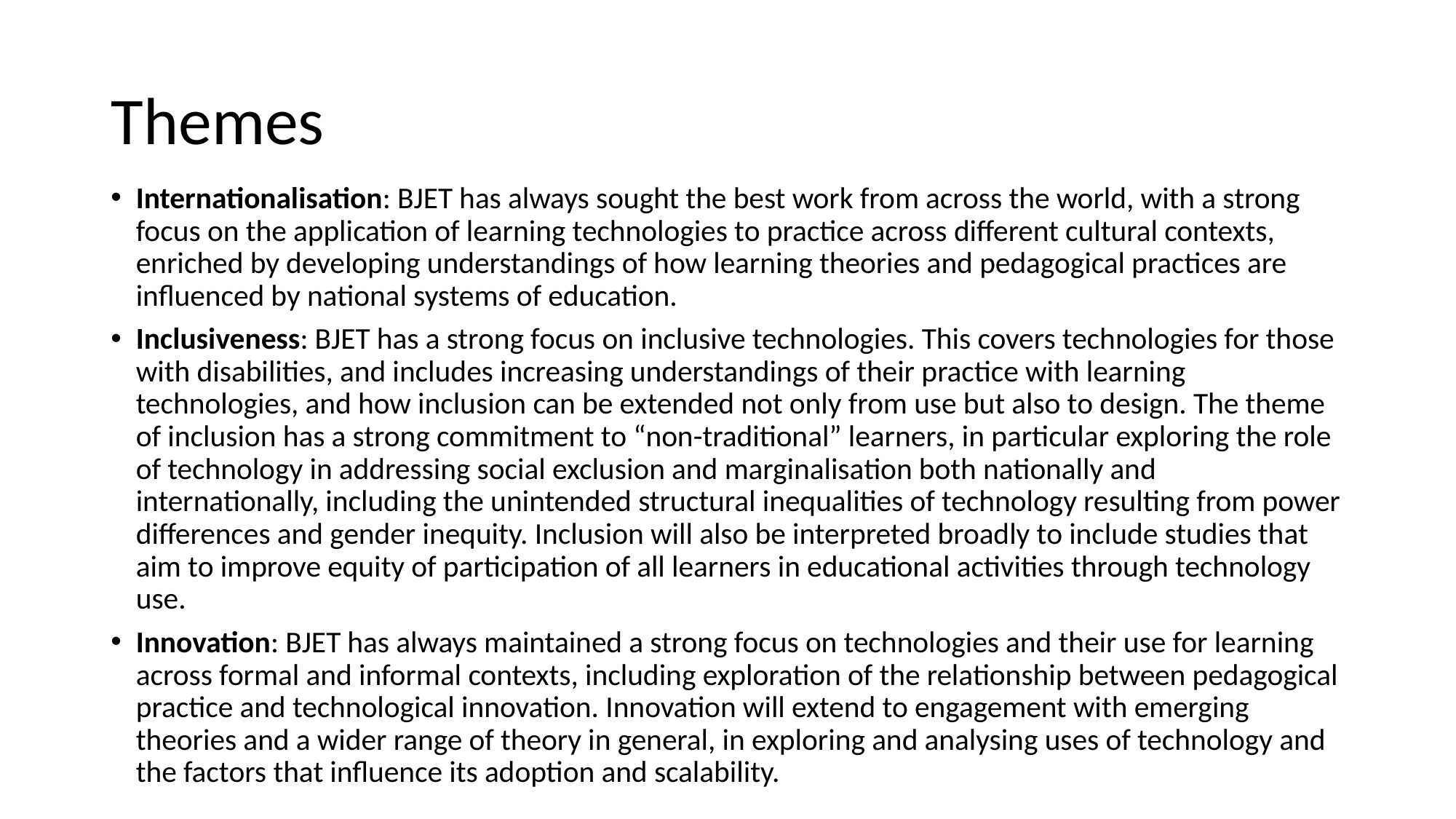

# Themes
Internationalisation: BJET has always sought the best work from across the world, with a strong focus on the application of learning technologies to practice across different cultural contexts, enriched by developing understandings of how learning theories and pedagogical practices are influenced by national systems of education.
Inclusiveness: BJET has a strong focus on inclusive technologies. This covers technologies for those with disabilities, and includes increasing understandings of their practice with learning technologies, and how inclusion can be extended not only from use but also to design. The theme of inclusion has a strong commitment to “non-traditional” learners, in particular exploring the role of technology in addressing social exclusion and marginalisation both nationally and internationally, including the unintended structural inequalities of technology resulting from power differences and gender inequity. Inclusion will also be interpreted broadly to include studies that aim to improve equity of participation of all learners in educational activities through technology use.
Innovation: BJET has always maintained a strong focus on technologies and their use for learning across formal and informal contexts, including exploration of the relationship between pedagogical practice and technological innovation. Innovation will extend to engagement with emerging theories and a wider range of theory in general, in exploring and analysing uses of technology and the factors that influence its adoption and scalability.